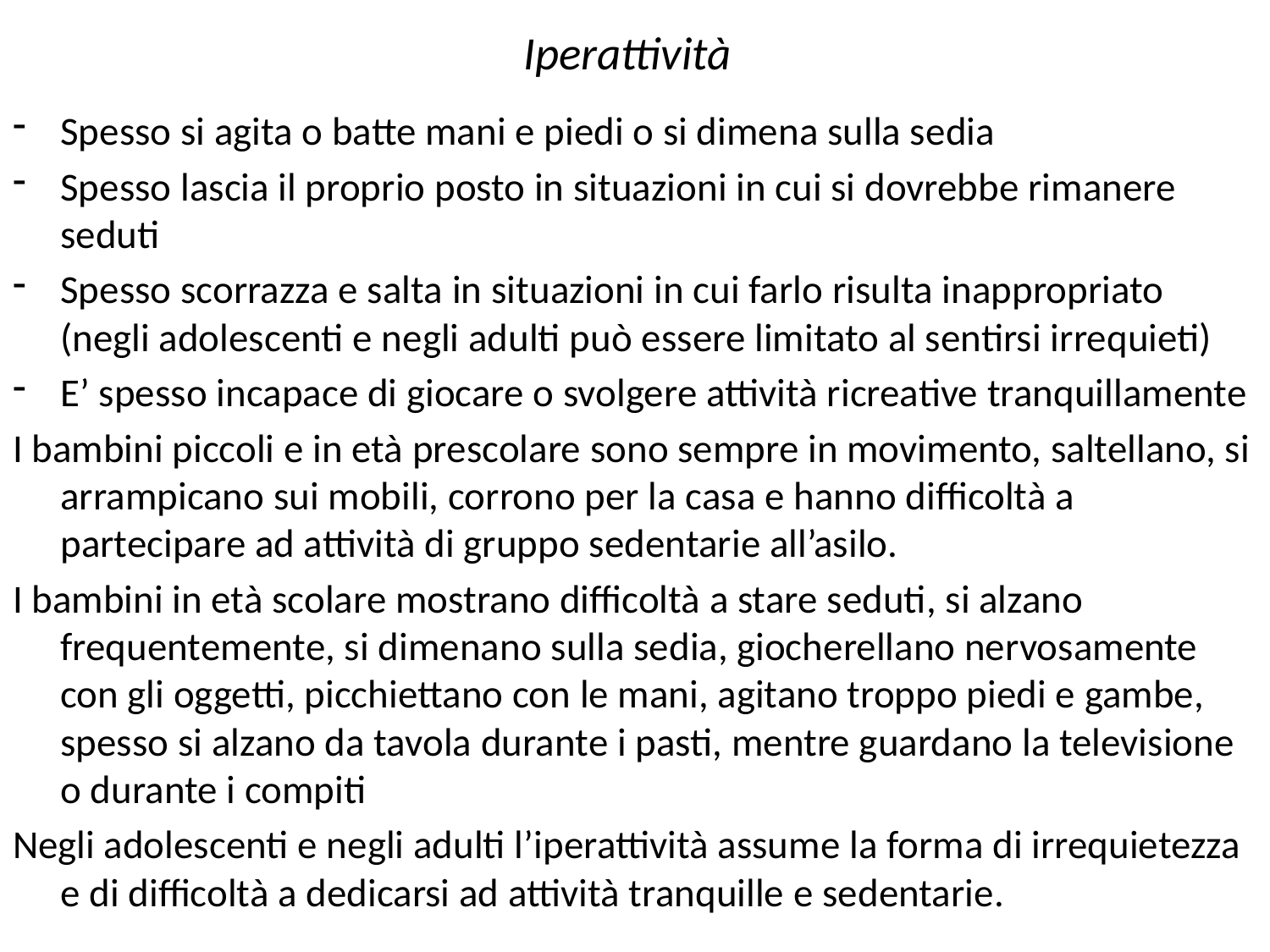

# Iperattività
Spesso si agita o batte mani e piedi o si dimena sulla sedia
Spesso lascia il proprio posto in situazioni in cui si dovrebbe rimanere seduti
Spesso scorrazza e salta in situazioni in cui farlo risulta inappropriato (negli adolescenti e negli adulti può essere limitato al sentirsi irrequieti)
E’ spesso incapace di giocare o svolgere attività ricreative tranquillamente
I bambini piccoli e in età prescolare sono sempre in movimento, saltellano, si arrampicano sui mobili, corrono per la casa e hanno difficoltà a partecipare ad attività di gruppo sedentarie all’asilo.
I bambini in età scolare mostrano difficoltà a stare seduti, si alzano frequentemente, si dimenano sulla sedia, giocherellano nervosamente con gli oggetti, picchiettano con le mani, agitano troppo piedi e gambe, spesso si alzano da tavola durante i pasti, mentre guardano la televisione o durante i compiti
Negli adolescenti e negli adulti l’iperattività assume la forma di irrequietezza e di difficoltà a dedicarsi ad attività tranquille e sedentarie.